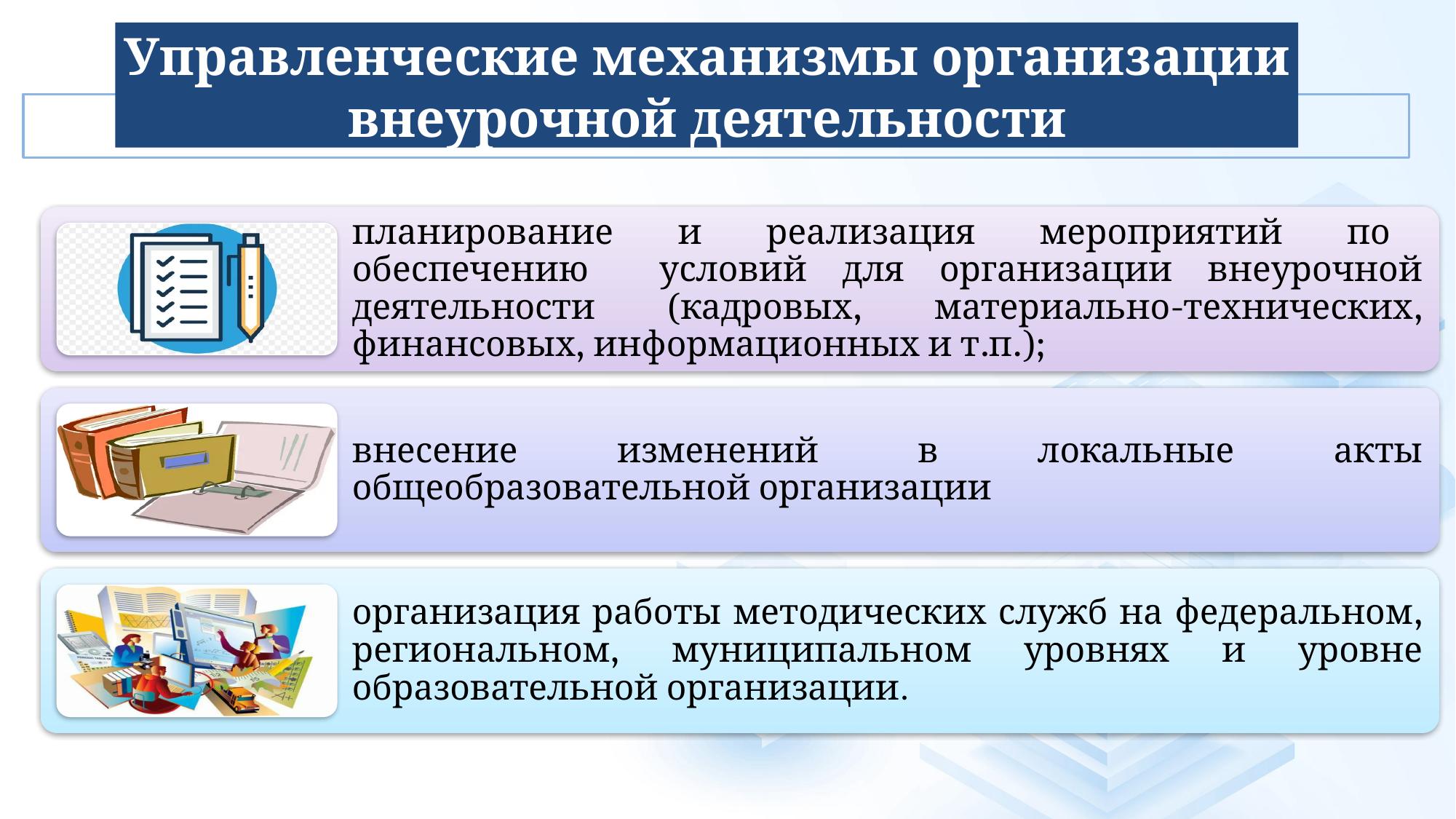

Управленческие механизмы организации внеурочной деятельности

планирование  и  реализация  мероприятий  по  обеспечению  условий для организации внеурочной деятельности (кадровых, материально-технических, финансовых, информационных и т.п.);
внесение изменений в локальные акты общеобразовательной организации
организация работы методических служб на федеральном, региональном, муниципальном уровнях и уровне образовательной организации.